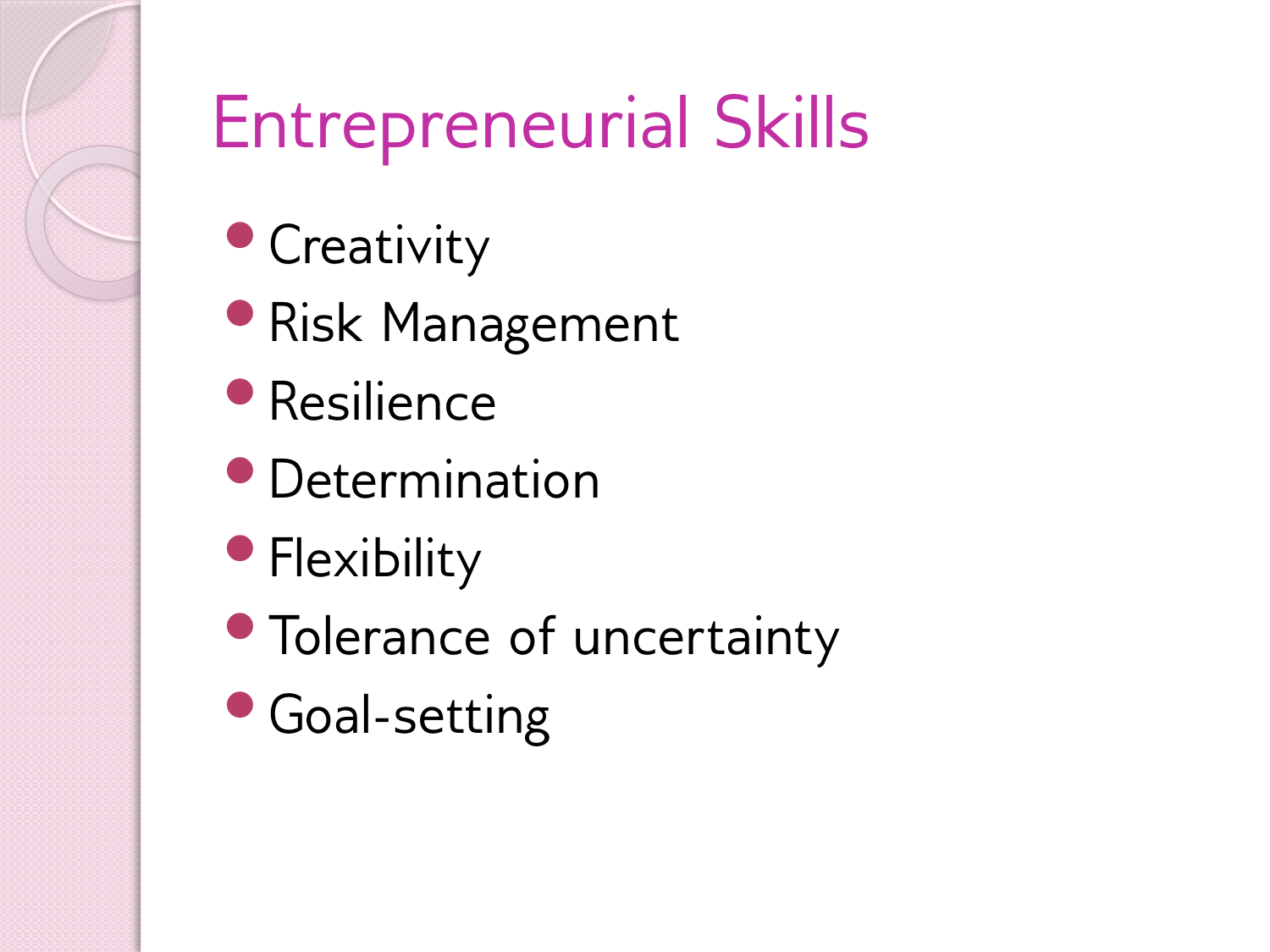

# Entrepreneurial Skills
Creativity
Risk Management
Resilience
Determination
Flexibility
Tolerance of uncertainty
Goal-setting